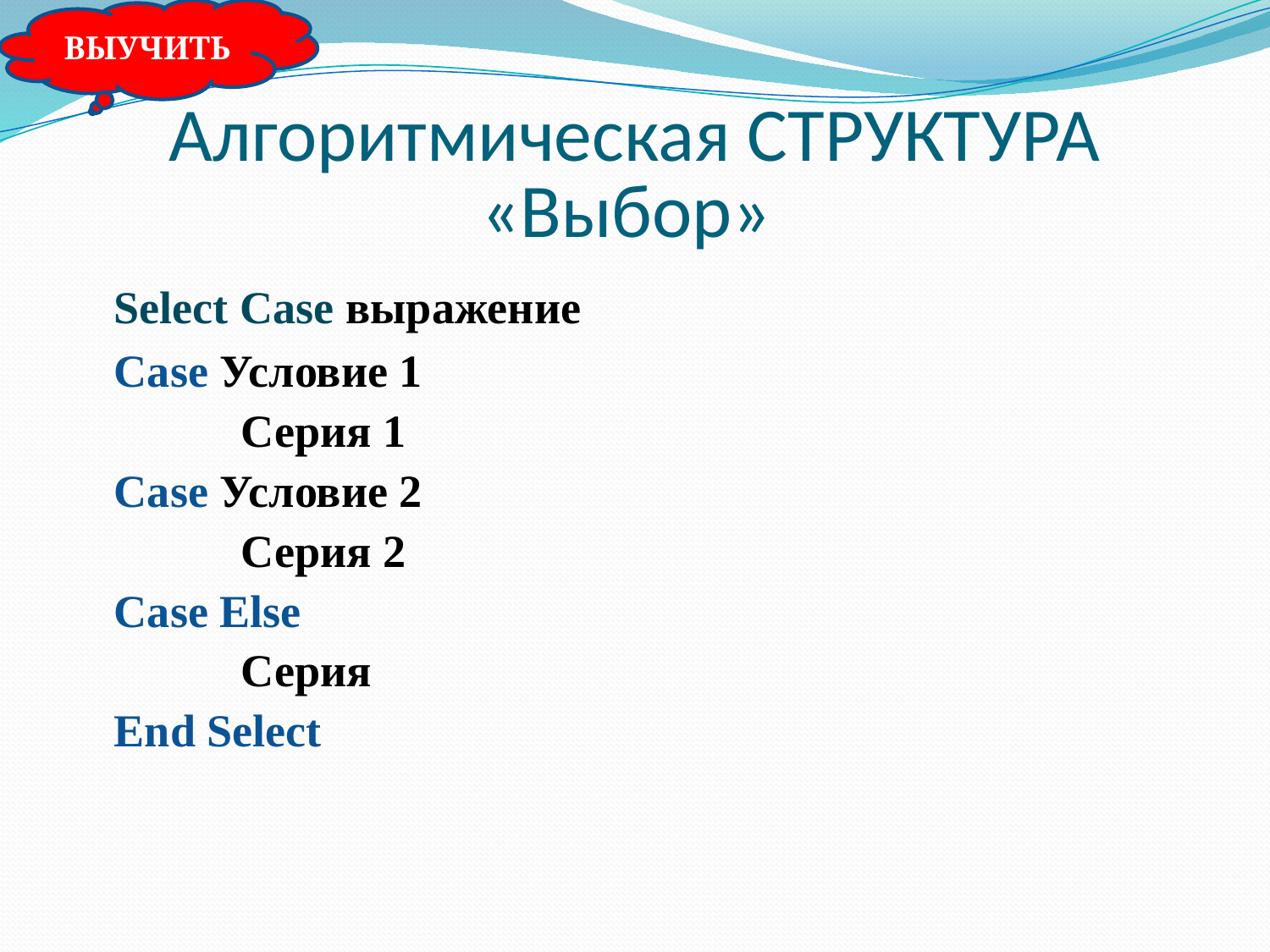

ВЫУЧИТЬ
# Алгоритмическая СТРУКТУРА «Выбор»
	Select Case выражение
	Case Условие 1
		Серия 1
	Case Условие 2
		Серия 2
	Case Else
		Серия
	End Select